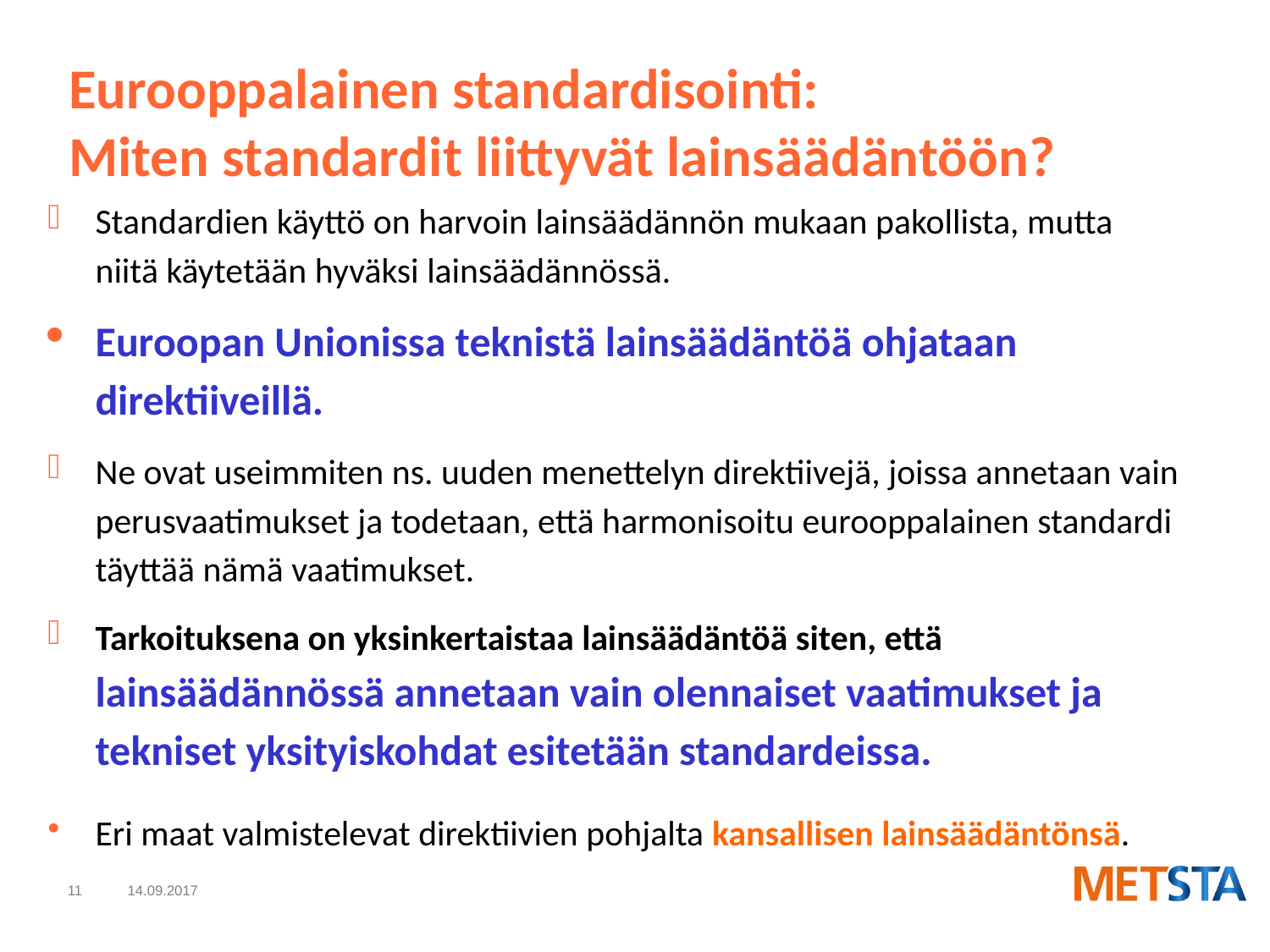

# Eurooppalainen standardisointi: Miten standardit liittyvät lainsäädäntöön?
Standardien käyttö on harvoin lainsäädännön mukaan pakollista, mutta niitä käytetään hyväksi lainsäädännössä.
Euroopan Unionissa teknistä lainsäädäntöä ohjataan direktiiveillä.
Ne ovat useimmiten ns. uuden menettelyn direktiivejä, joissa annetaan vain perusvaatimukset ja todetaan, että harmonisoitu eurooppalainen standardi täyttää nämä vaatimukset.
Tarkoituksena on yksinkertaistaa lainsäädäntöä siten, että lainsäädännössä annetaan vain olennaiset vaatimukset ja tekniset yksityiskohdat esitetään standardeissa.
Eri maat valmistelevat direktiivien pohjalta kansallisen lainsäädäntönsä.
11
14.09.2017